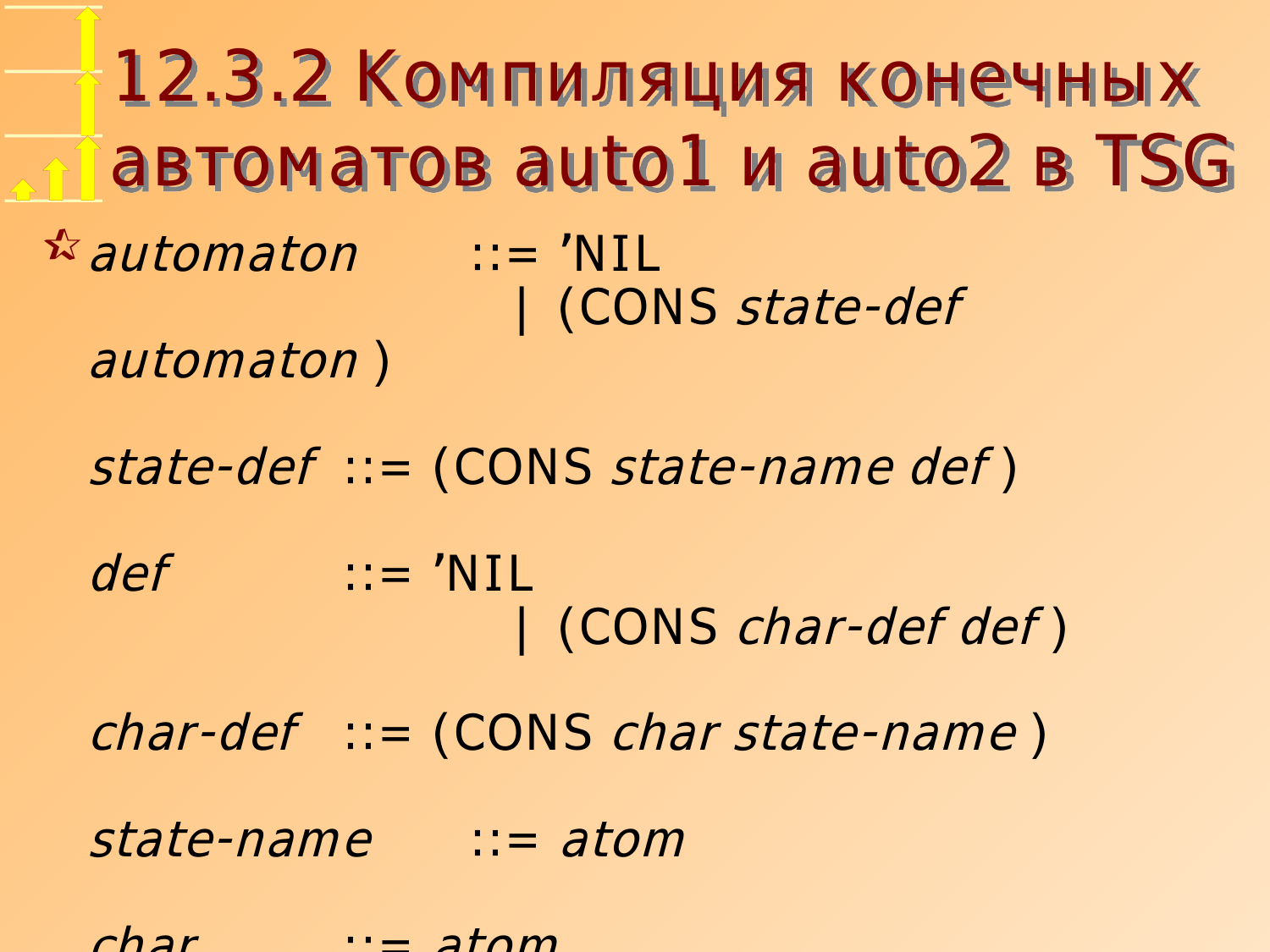

# 12.3.2 Компиляция конечных автоматов auto1 и auto2 в TSG
automaton	::= ’NIL
			   | (CONS state-def automaton )
state-def 	::= (CONS state-name def )
def 		::= ’NIL
			   | (CONS char-def def )
char-def 	::= (CONS char state-name )
state-name 	::= atom
char 		::= atom